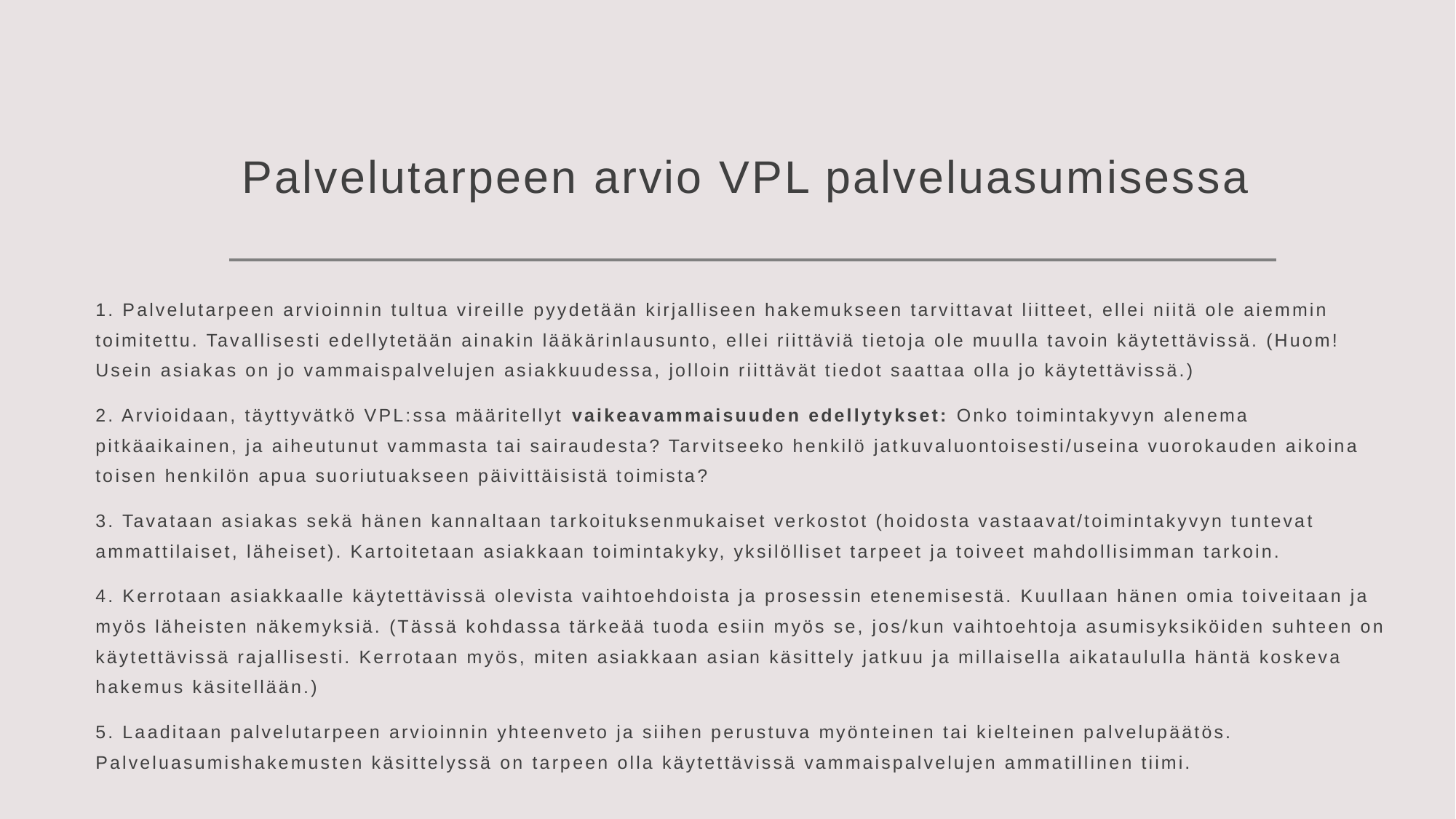

# Palvelutarpeen arvio VPL palveluasumisessa
1. Palvelutarpeen arvioinnin tultua vireille pyydetään kirjalliseen hakemukseen tarvittavat liitteet, ellei niitä ole aiemmin toimitettu. Tavallisesti edellytetään ainakin lääkärinlausunto, ellei riittäviä tietoja ole muulla tavoin käytettävissä. (Huom! Usein asiakas on jo vammaispalvelujen asiakkuudessa, jolloin riittävät tiedot saattaa olla jo käytettävissä.)
2. Arvioidaan, täyttyvätkö VPL:ssa määritellyt vaikeavammaisuuden edellytykset: Onko toimintakyvyn alenema pitkäaikainen, ja aiheutunut vammasta tai sairaudesta? Tarvitseeko henkilö jatkuvaluontoisesti/useina vuorokauden aikoina toisen henkilön apua suoriutuakseen päivittäisistä toimista?
3. Tavataan asiakas sekä hänen kannaltaan tarkoituksenmukaiset verkostot (hoidosta vastaavat/toimintakyvyn tuntevat ammattilaiset, läheiset). Kartoitetaan asiakkaan toimintakyky, yksilölliset tarpeet ja toiveet mahdollisimman tarkoin.
4. Kerrotaan asiakkaalle käytettävissä olevista vaihtoehdoista ja prosessin etenemisestä. Kuullaan hänen omia toiveitaan ja myös läheisten näkemyksiä. (Tässä kohdassa tärkeää tuoda esiin myös se, jos/kun vaihtoehtoja asumisyksiköiden suhteen on käytettävissä rajallisesti. Kerrotaan myös, miten asiakkaan asian käsittely jatkuu ja millaisella aikataululla häntä koskeva hakemus käsitellään.)
5. Laaditaan palvelutarpeen arvioinnin yhteenveto ja siihen perustuva myönteinen tai kielteinen palvelupäätös. Palveluasumishakemusten käsittelyssä on tarpeen olla käytettävissä vammaispalvelujen ammatillinen tiimi.